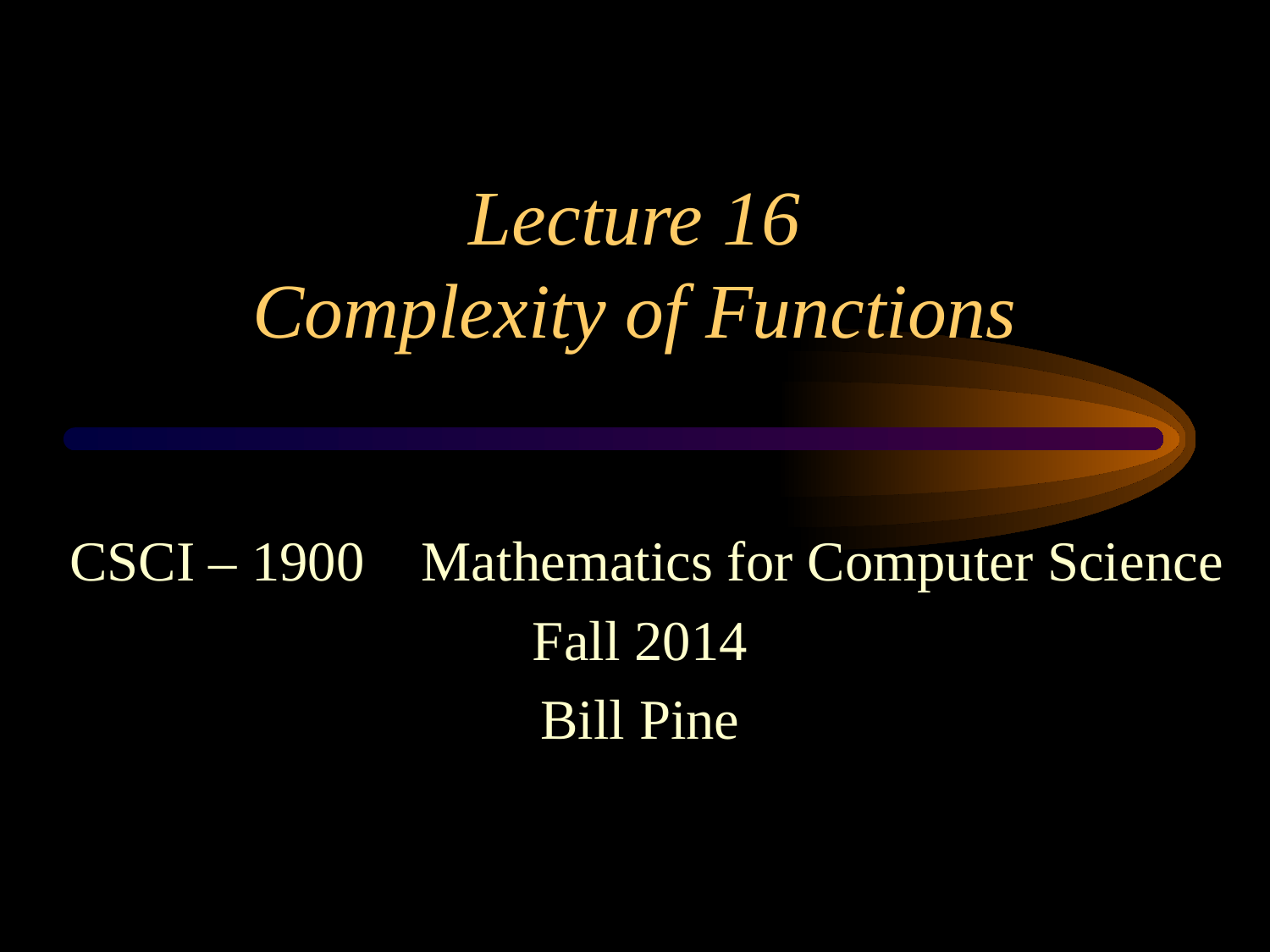

# Lecture 16 Complexity of Functions
 CSCI – 1900    Mathematics for Computer Science
Fall 2014
Bill Pine